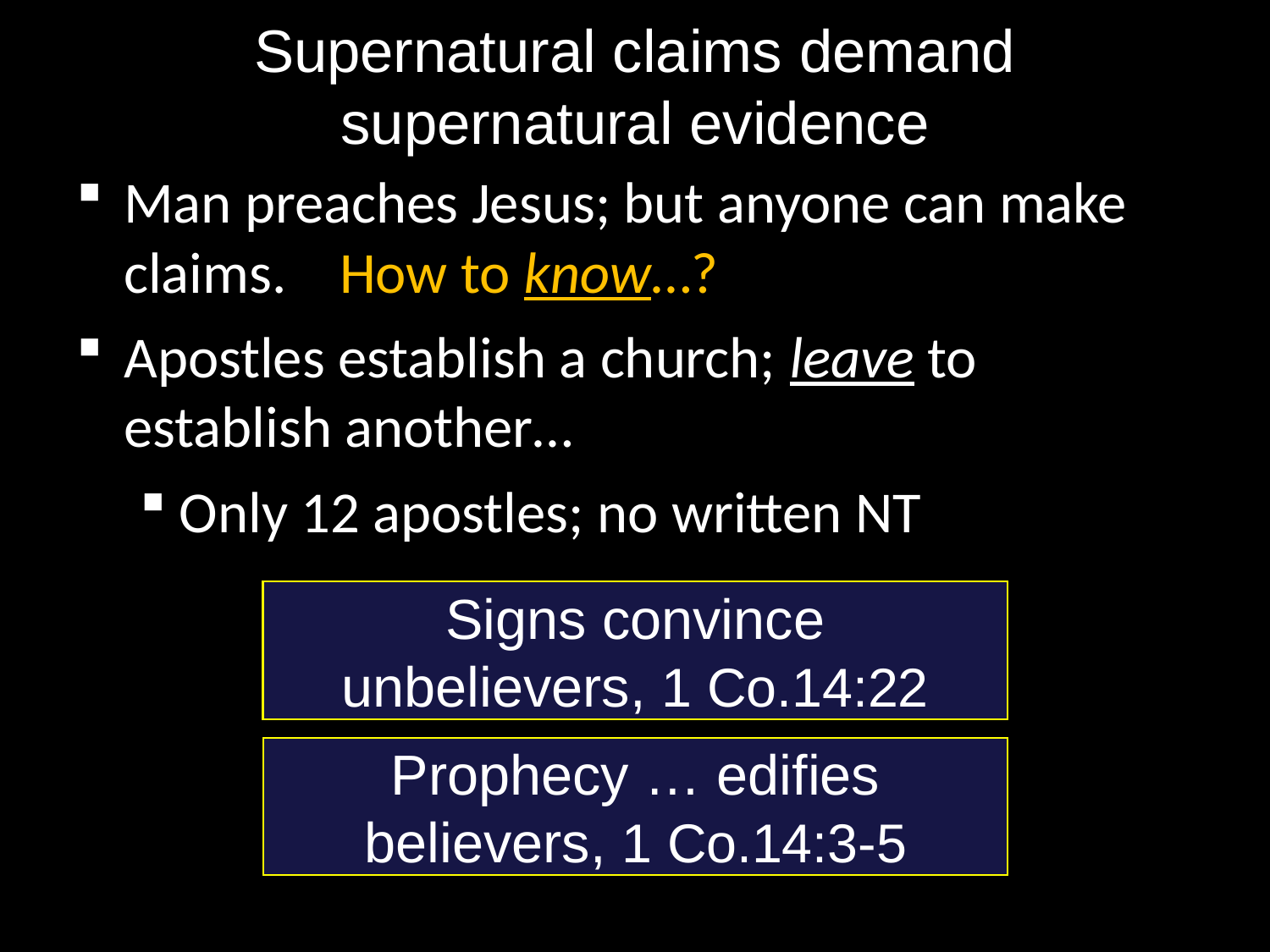

# Supernatural claims demand supernatural evidence
Man preaches Jesus; but anyone can make claims.    How to know…?
Apostles establish a church; leave to establish another…
Only 12 apostles; no written NT
Signs convince
unbelievers, 1 Co.14:22
Prophecy … edifies believers, 1 Co.14:3-5